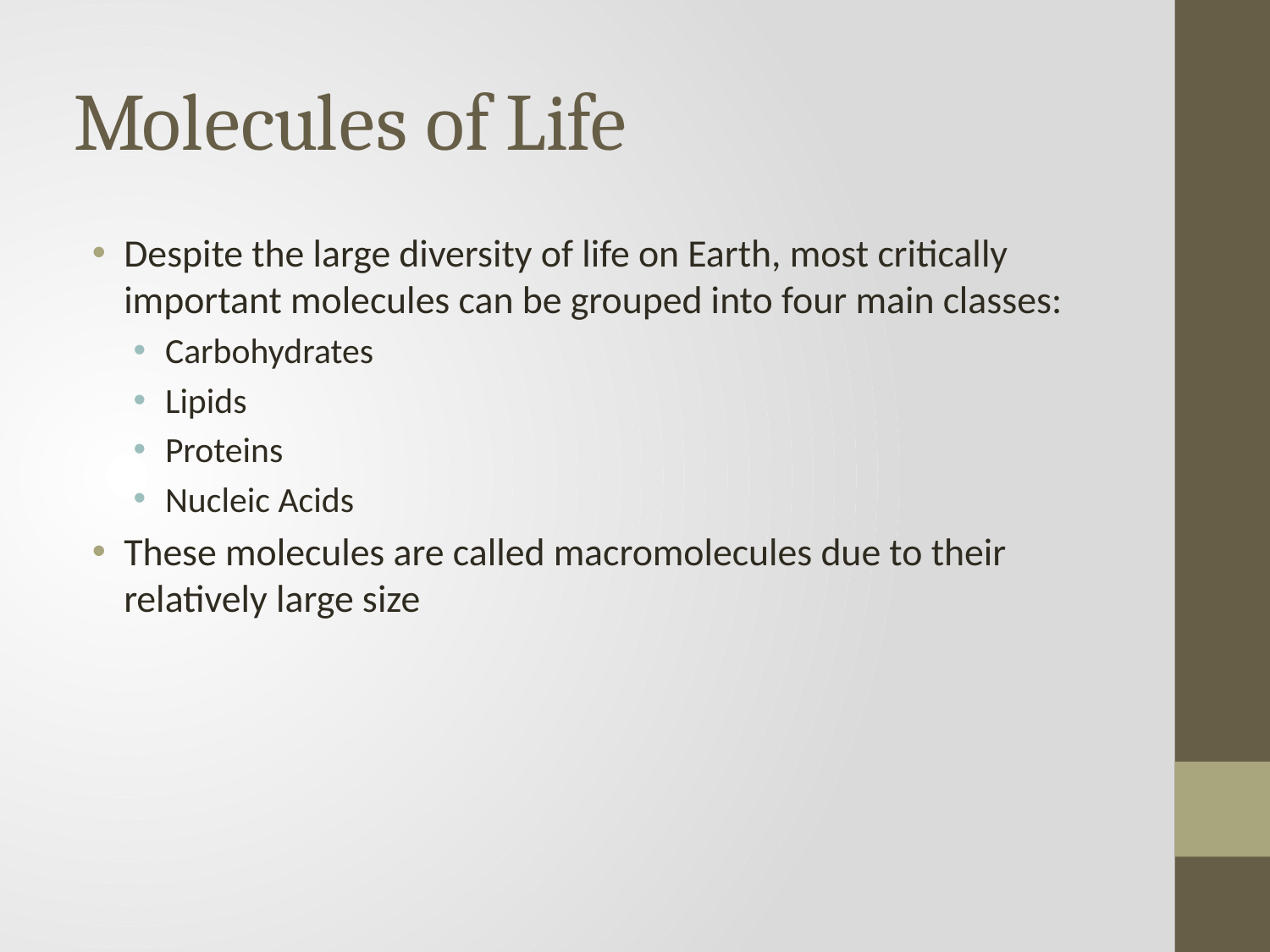

# Molecules of Life
Despite the large diversity of life on Earth, most critically important molecules can be grouped into four main classes:
Carbohydrates
Lipids
Proteins
Nucleic Acids
These molecules are called macromolecules due to their relatively large size